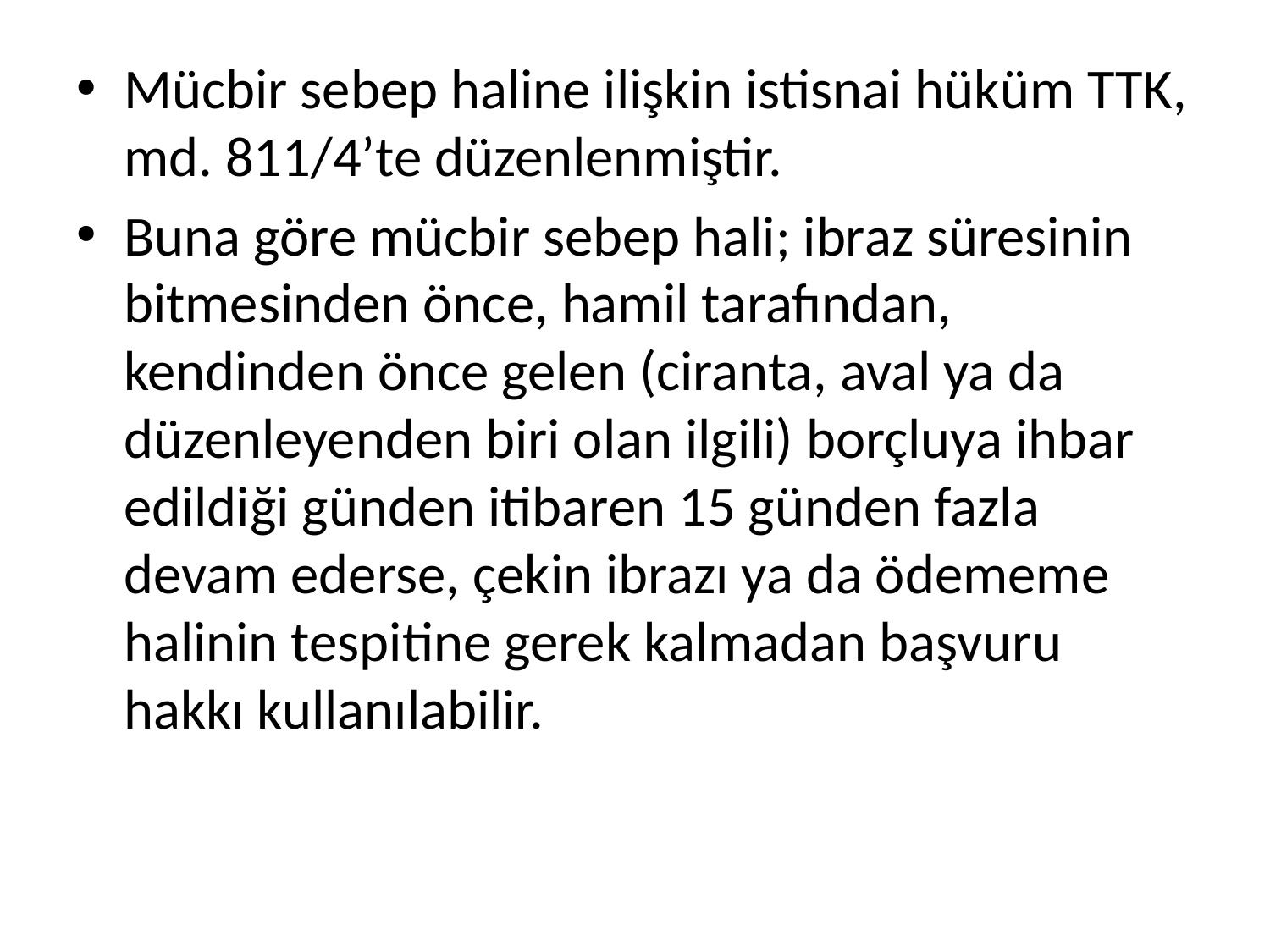

Mücbir sebep haline ilişkin istisnai hüküm TTK, md. 811/4’te düzenlenmiştir.
Buna göre mücbir sebep hali; ibraz süresinin bitmesinden önce, hamil tarafından, kendinden önce gelen (ciranta, aval ya da düzenleyenden biri olan ilgili) borçluya ihbar edildiği günden itibaren 15 günden fazla devam ederse, çekin ibrazı ya da ödememe halinin tespitine gerek kalmadan başvuru hakkı kullanılabilir.